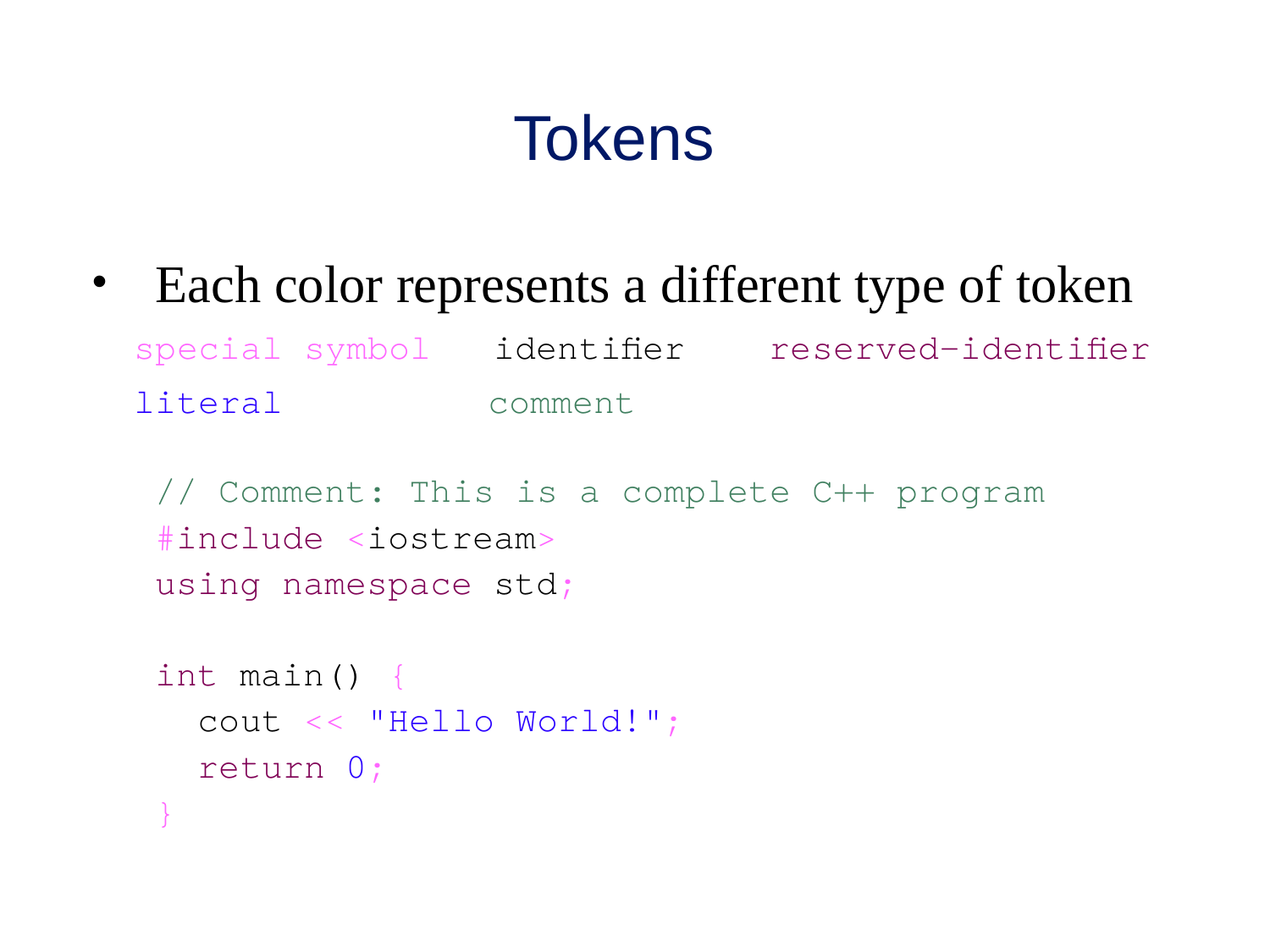

# Tokens
Each color represents a different type of token
  special symbol   identifier    reserved-identifier
  literal         comment

   // Comment: This is a complete C++ program
   #include <iostream>
   using namespace std;

   int main() {
     cout << "Hello World!";
     return 0;
   }